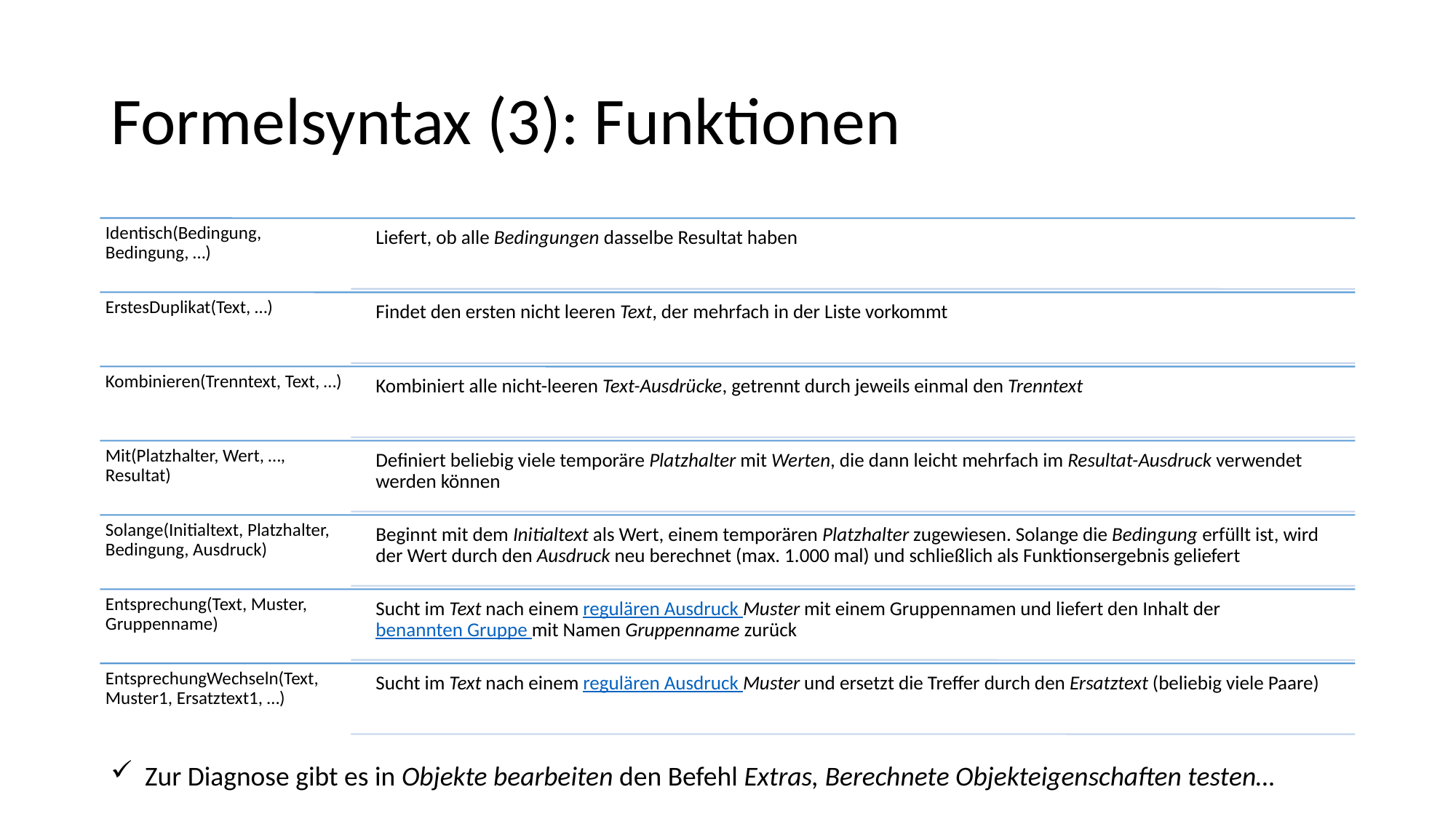

# Formelsyntax (3): Funktionen
Identisch(Bedingung, Bedingung, …)
Liefert, ob alle Bedingungen dasselbe Resultat haben
ErstesDuplikat(Text, …)
Findet den ersten nicht leeren Text, der mehrfach in der Liste vorkommt
Kombinieren(Trenntext, Text, …)
Kombiniert alle nicht-leeren Text-Ausdrücke, getrennt durch jeweils einmal den Trenntext
Mit(Platzhalter, Wert, …, Resultat)
Definiert beliebig viele temporäre Platzhalter mit Werten, die dann leicht mehrfach im Resultat-Ausdruck verwendet werden können
Solange(Initialtext, Platzhalter, Bedingung, Ausdruck)
Beginnt mit dem Initialtext als Wert, einem temporären Platzhalter zugewiesen. Solange die Bedingung erfüllt ist, wird der Wert durch den Ausdruck neu berechnet (max. 1.000 mal) und schließlich als Funktionsergebnis geliefert
Entsprechung(Text, Muster, Gruppenname)
Sucht im Text nach einem regulären Ausdruck Muster mit einem Gruppennamen und liefert den Inhalt der benannten Gruppe mit Namen Gruppenname zurück
EntsprechungWechseln(Text, Muster1, Ersatztext1, …)
Sucht im Text nach einem regulären Ausdruck Muster und ersetzt die Treffer durch den Ersatztext (beliebig viele Paare)
Zur Diagnose gibt es in Objekte bearbeiten den Befehl Extras, Berechnete Objekteigenschaften testen…